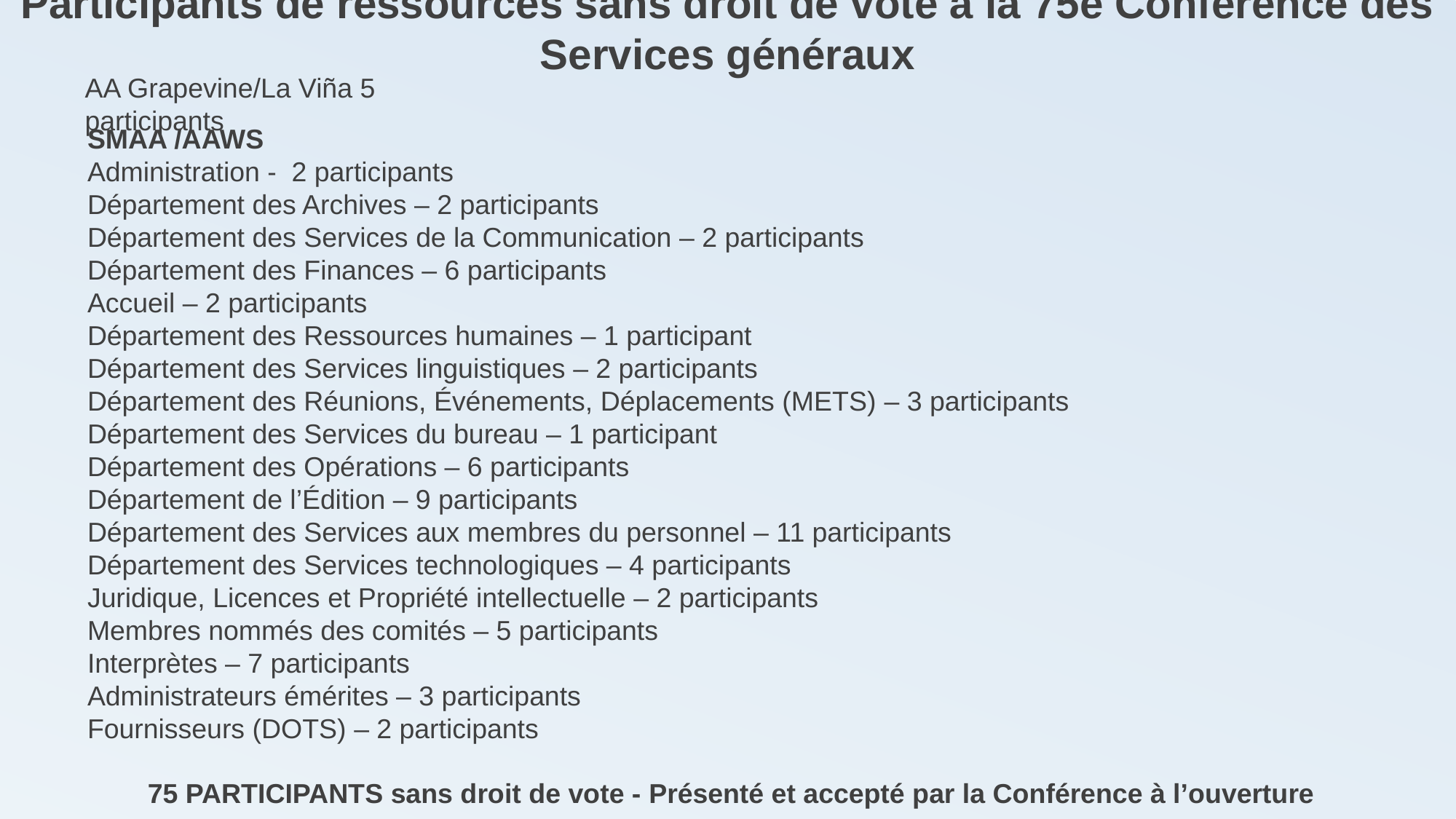

Participants de ressources sans droit de vote à la 75e Conférence des Services généraux
AA Grapevine/La Viña 5 participants

SMAA /AAWS
Administration -  2 participants
Département des Archives – 2 participants
Département des Services de la Communication – 2 participants
Département des Finances – 6 participants
Accueil – 2 participants
Département des Ressources humaines – 1 participant
Département des Services linguistiques – 2 participants
Département des Réunions, Événements, Déplacements (METS) – 3 participants
Département des Services du bureau – 1 participant
Département des Opérations – 6 participants
Département de l’Édition – 9 participants
Département des Services aux membres du personnel – 11 participants
Département des Services technologiques – 4 participants
Juridique, Licences et Propriété intellectuelle – 2 participants
Membres nommés des comités – 5 participants
Interprètes – 7 participants
Administrateurs émérites – 3 participants
Fournisseurs (DOTS) – 2 participants
75 PARTICIPANTS sans droit de vote - Présenté et accepté par la Conférence à l’ouverture